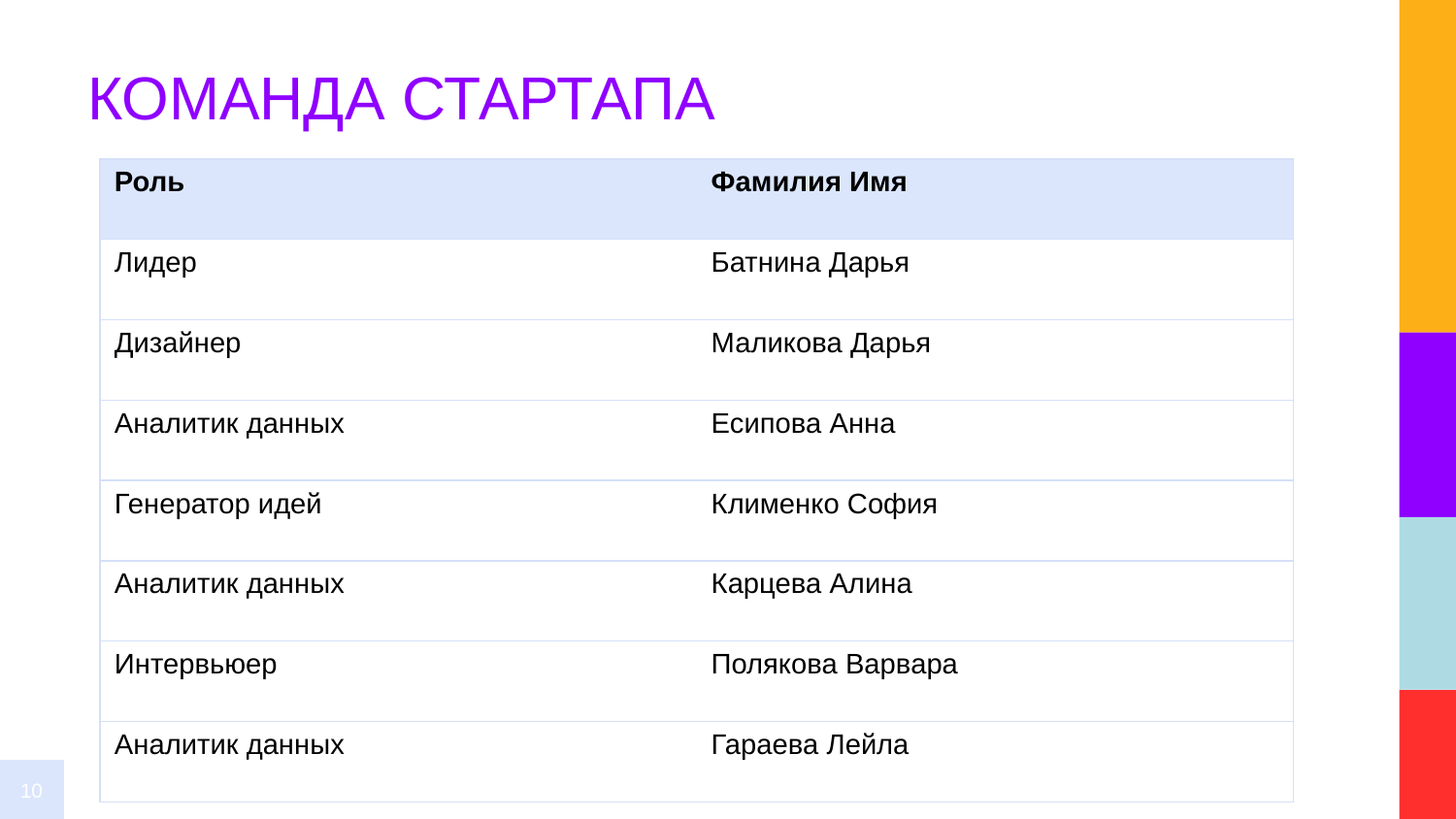

# КОМАНДА СТАРТАПА
| Роль | Фамилия Имя |
| --- | --- |
| Лидер | Батнина Дарья |
| Дизайнер | Маликова Дарья |
| Аналитик данных | Есипова Анна |
| Генератор идей | Клименко София |
| Аналитик данных | Карцева Алина |
| Интервьюер | Полякова Варвара |
| Аналитик данных | Гараева Лейла |

10